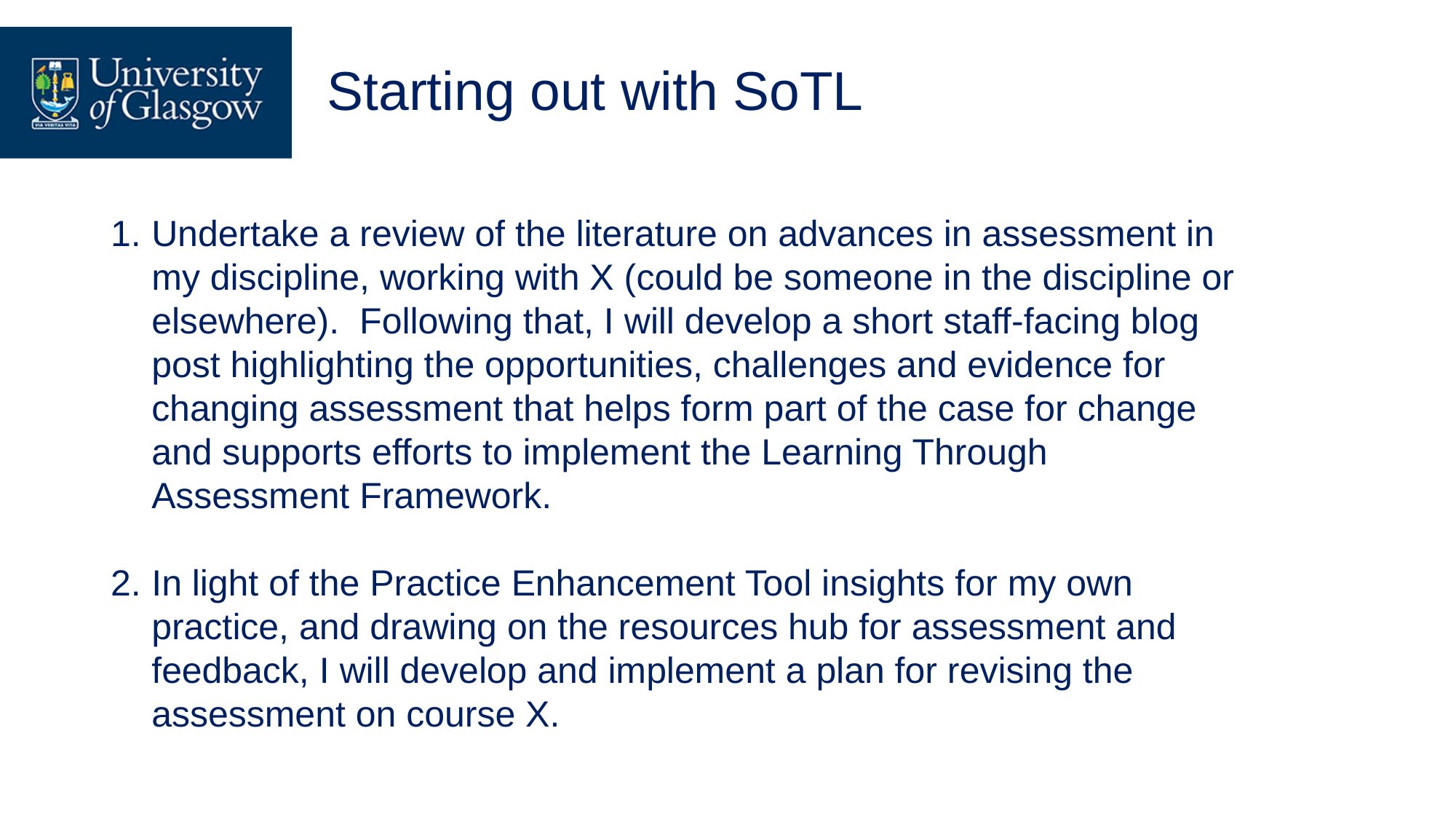

# Starting out with SoTL
Undertake a review of the literature on advances in assessment in my discipline, working with X (could be someone in the discipline or elsewhere).  Following that, I will develop a short staff-facing blog post highlighting the opportunities, challenges and evidence for changing assessment that helps form part of the case for change and supports efforts to implement the Learning Through Assessment Framework.

In light of the Practice Enhancement Tool insights for my own practice, and drawing on the resources hub for assessment and feedback, I will develop and implement a plan for revising the assessment on course X.